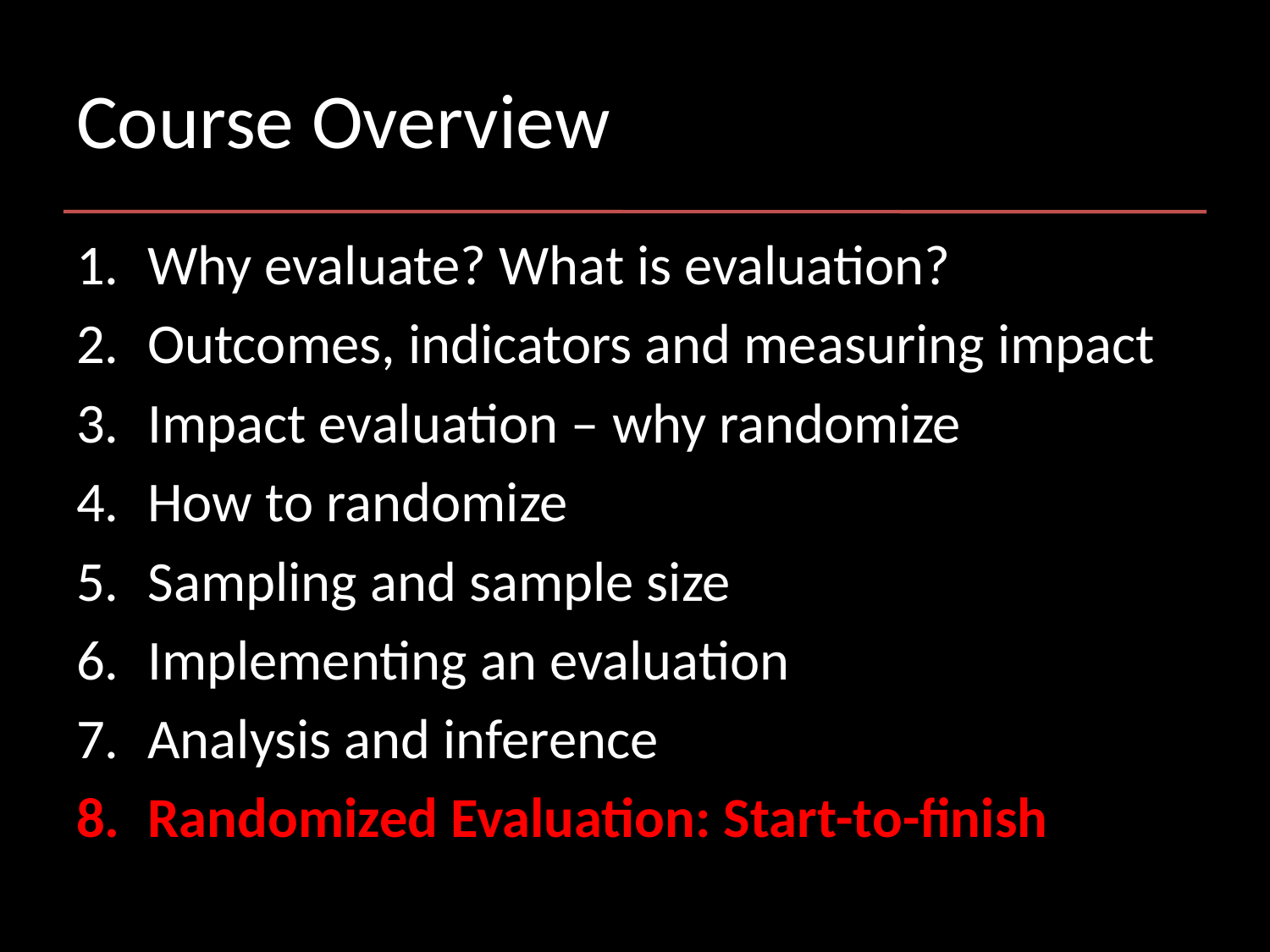

# Course Overview
Why evaluate? What is evaluation?
Outcomes, indicators and measuring impact
Impact evaluation – why randomize
How to randomize
Sampling and sample size
Implementing an evaluation
Analysis and inference
Randomized Evaluation: Start-to-finish